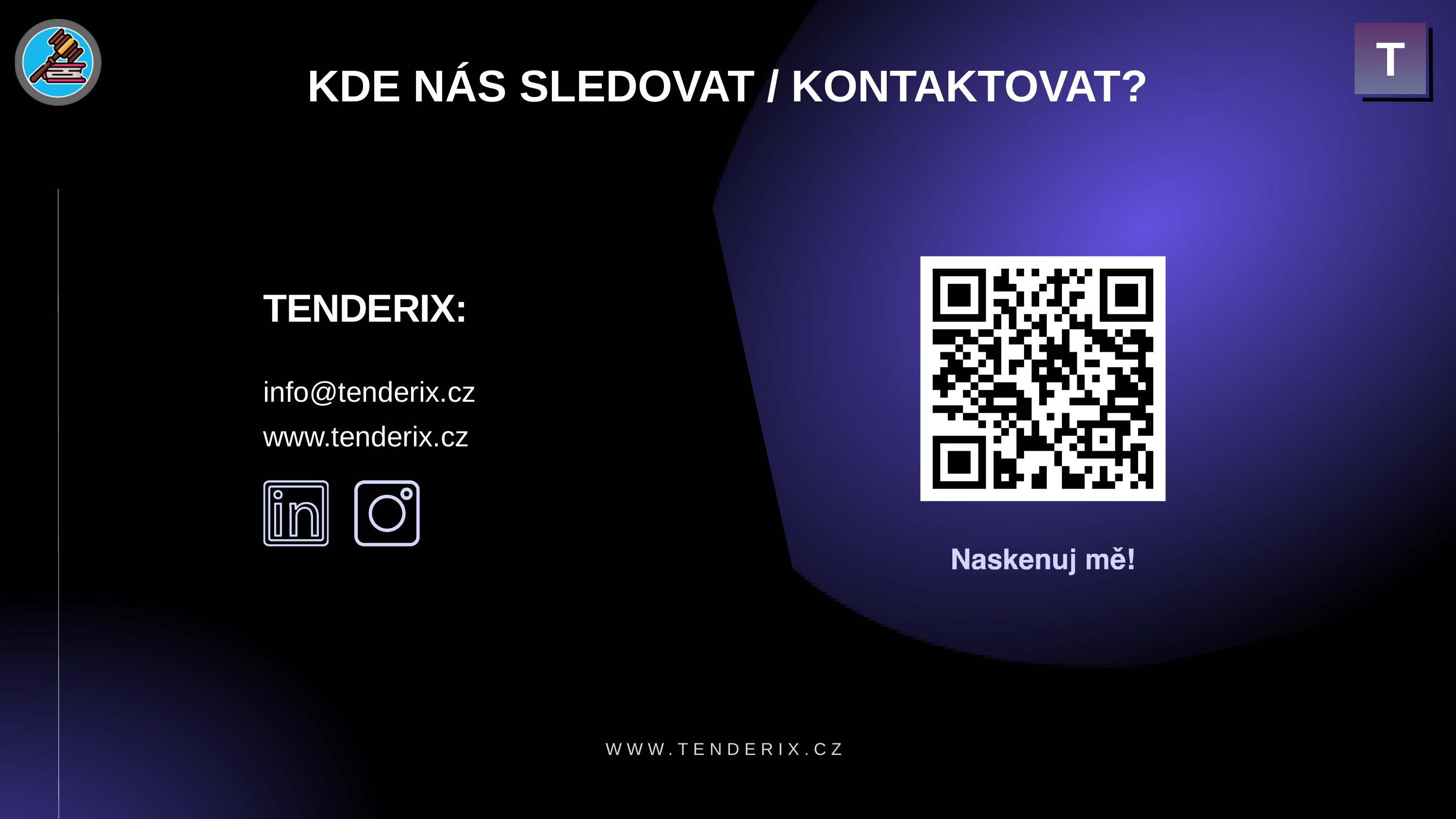

T

KDE NÁS SLEDOVAT / KONTAKTOVAT?

TENDERIX:
info@tenderix.cz
www.tenderix.cz

WWW.TENDERIX.CZ